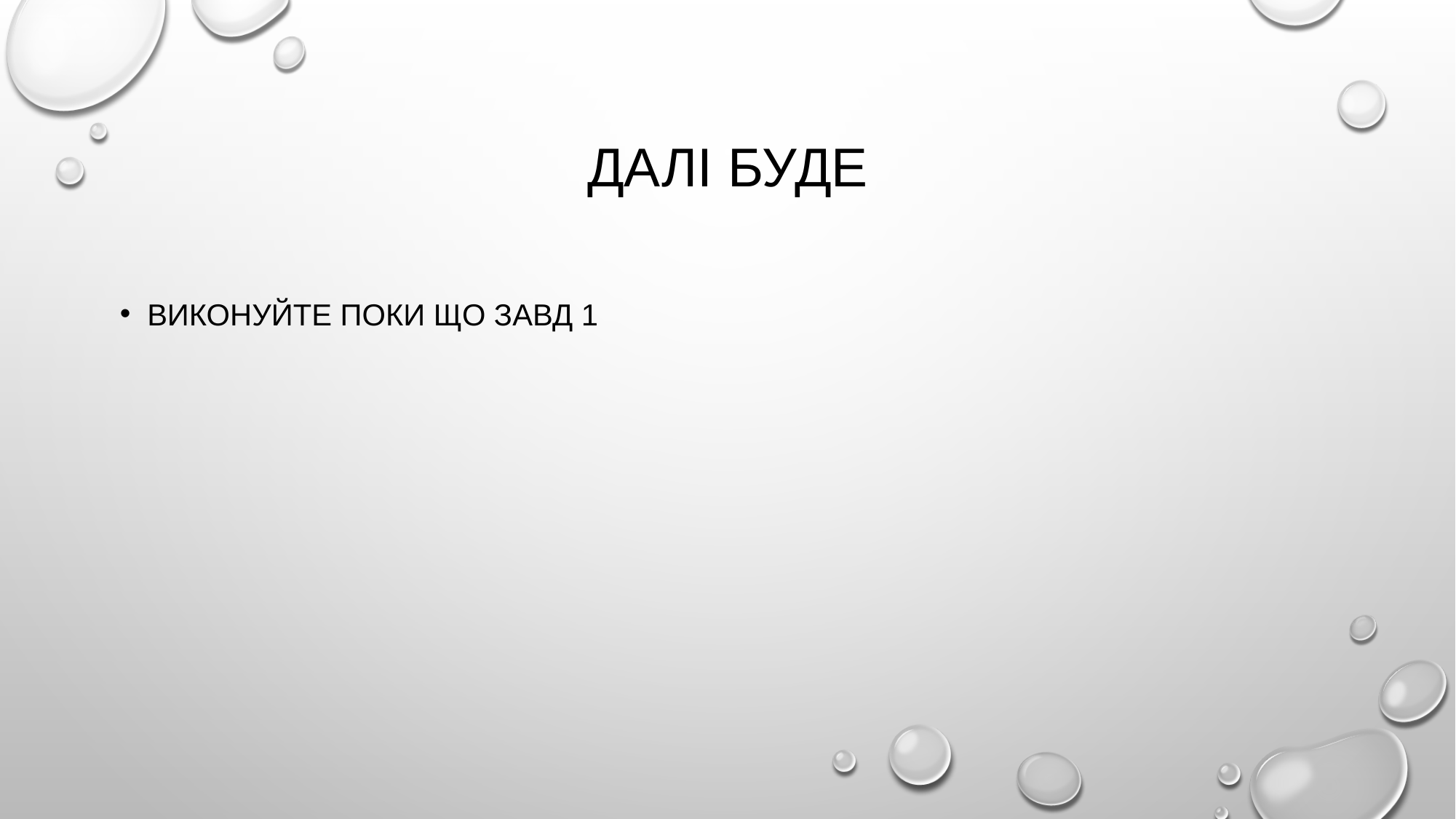

# Далі буде
Виконуйте поки що завд 1